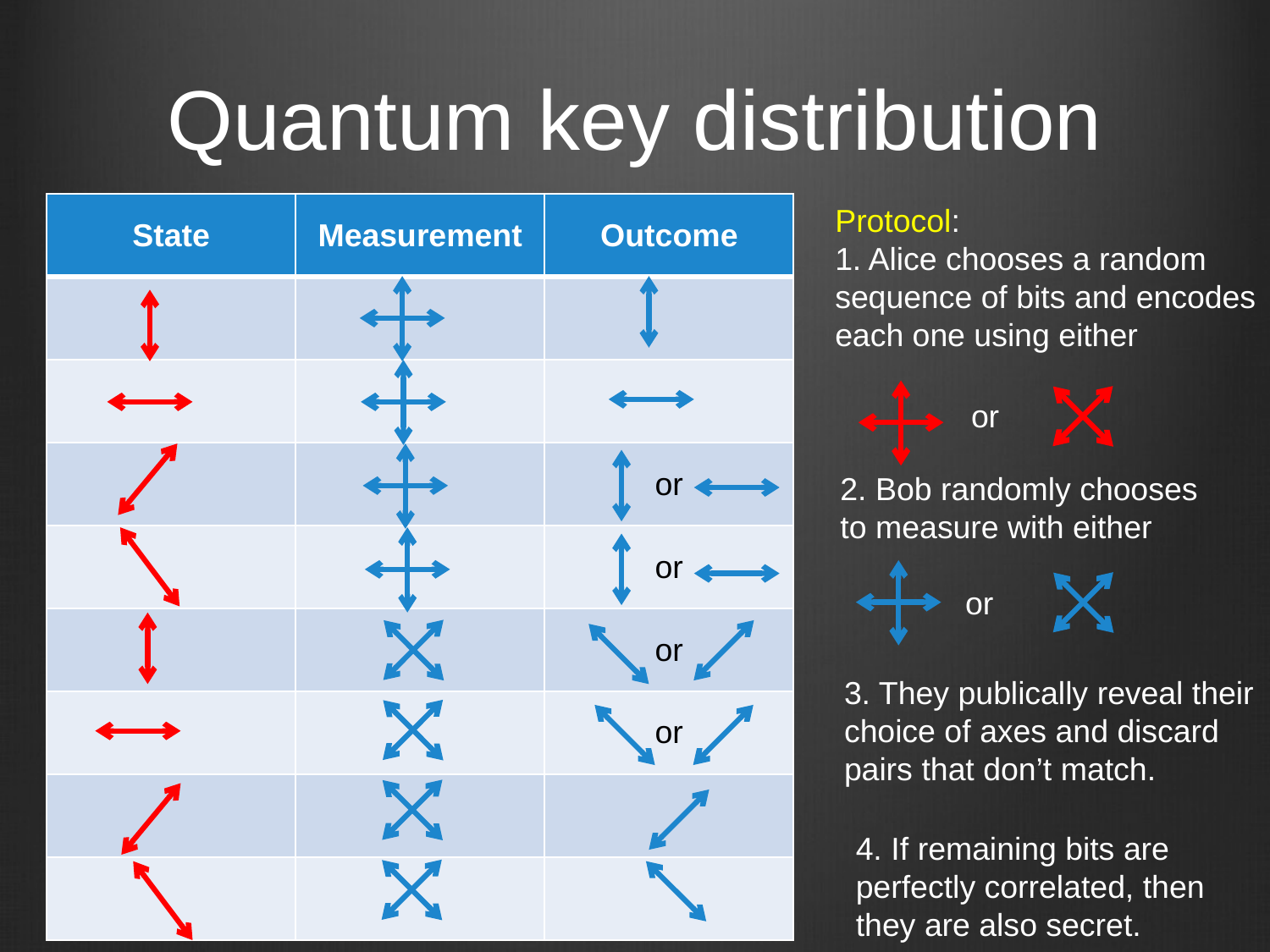

# Quantum key distribution
| State | Measurement | Outcome |
| --- | --- | --- |
|  |  |  |
|  |  |  |
|  |  | or |
|  |  | or |
|  |  | or |
|  |  | or |
|  |  |  |
|  |  |  |
Protocol:
1. Alice chooses a random
sequence of bits and encodes
each one using either
or
2. Bob randomly chooses
to measure with either
or
3. They publically reveal their
choice of axes and discard
pairs that don’t match.
4. If remaining bits are
perfectly correlated, then
they are also secret.